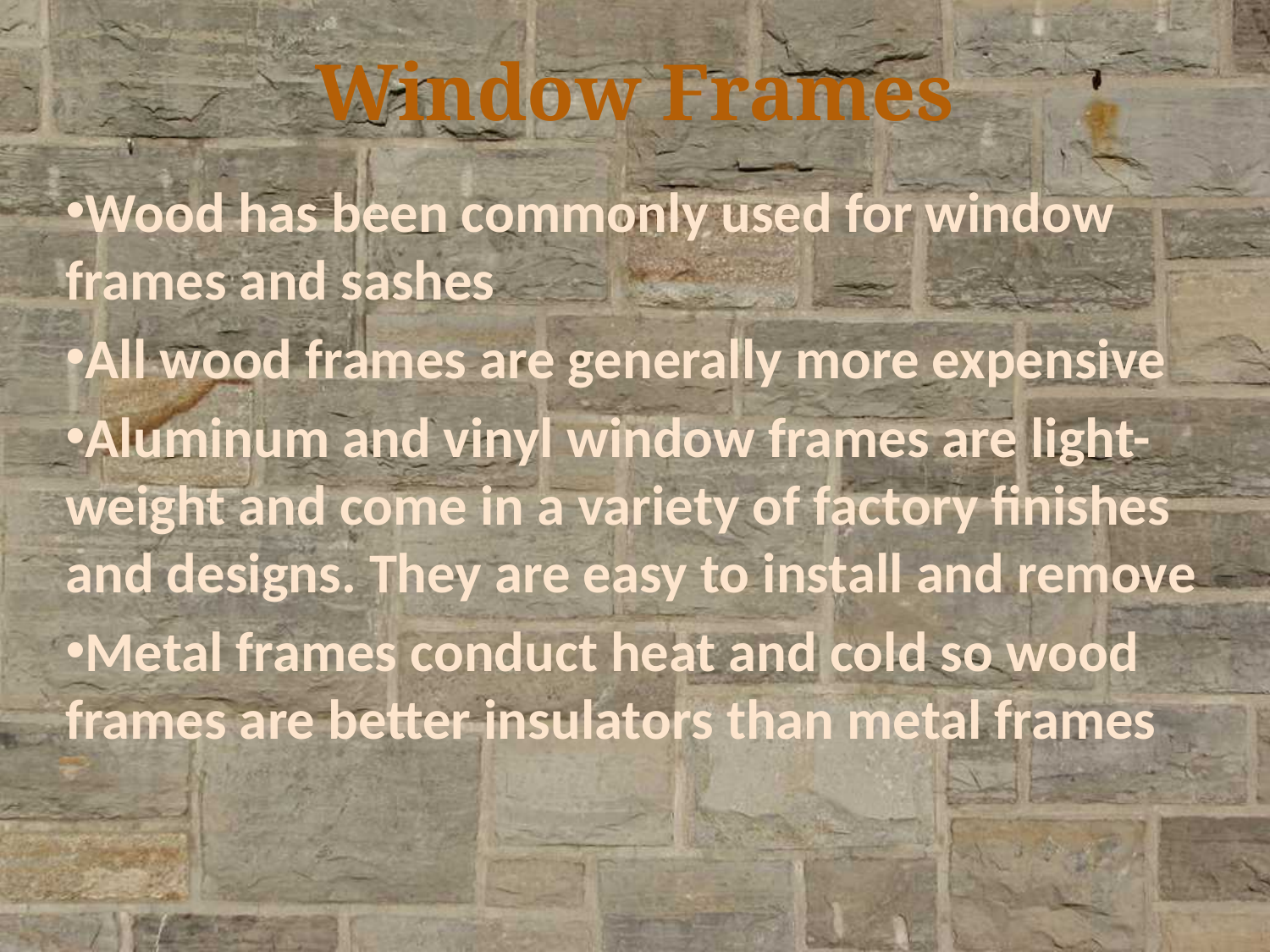

# Window Frames
Wood has been commonly used for window frames and sashes
All wood frames are generally more expensive
Aluminum and vinyl window frames are light-weight and come in a variety of factory finishes and designs. They are easy to install and remove
Metal frames conduct heat and cold so wood frames are better insulators than metal frames